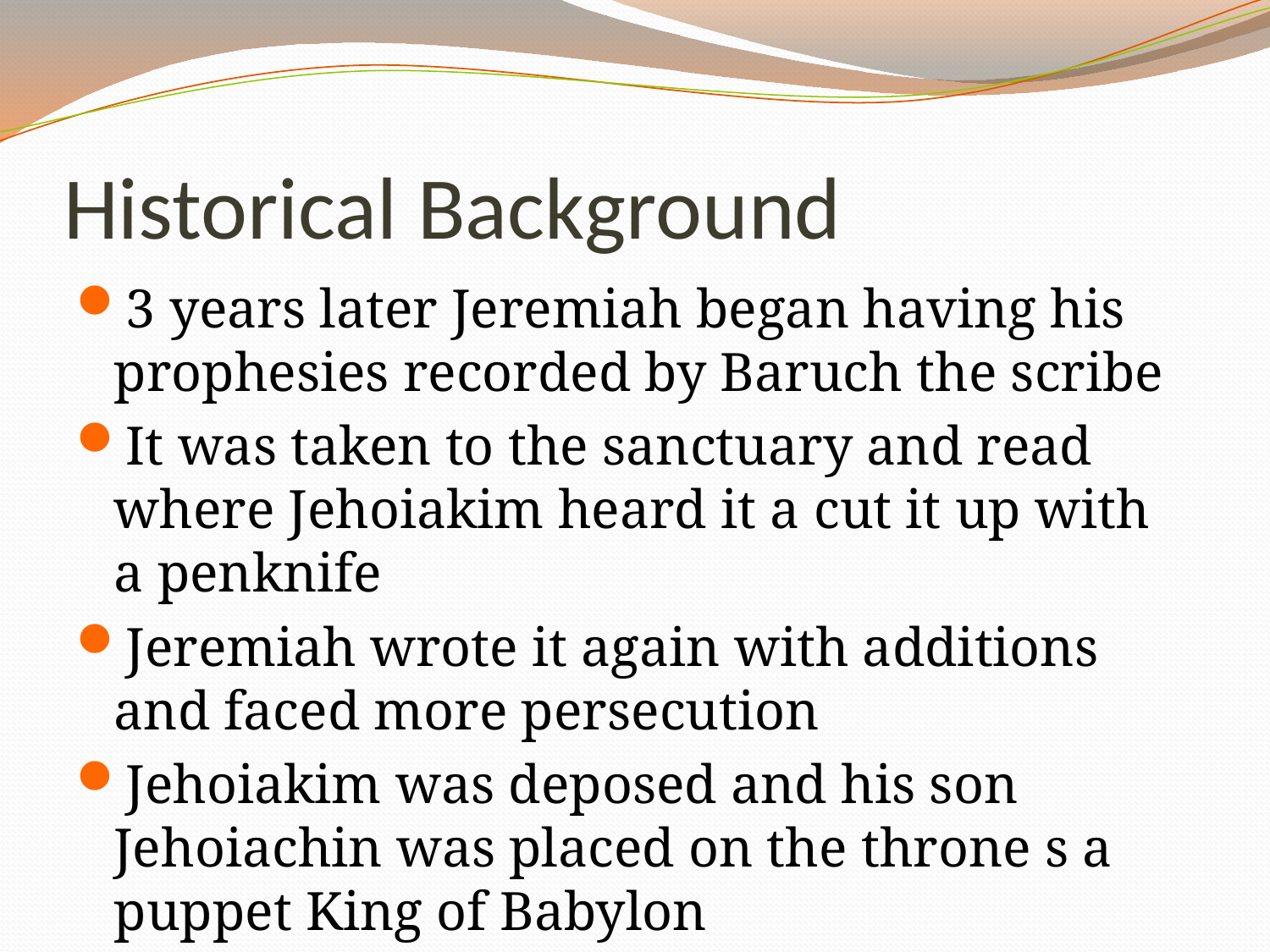

# Historical Background
3 years later Jeremiah began having his prophesies recorded by Baruch the scribe
It was taken to the sanctuary and read where Jehoiakim heard it a cut it up with a penknife
Jeremiah wrote it again with additions and faced more persecution
Jehoiakim was deposed and his son Jehoiachin was placed on the throne s a puppet King of Babylon